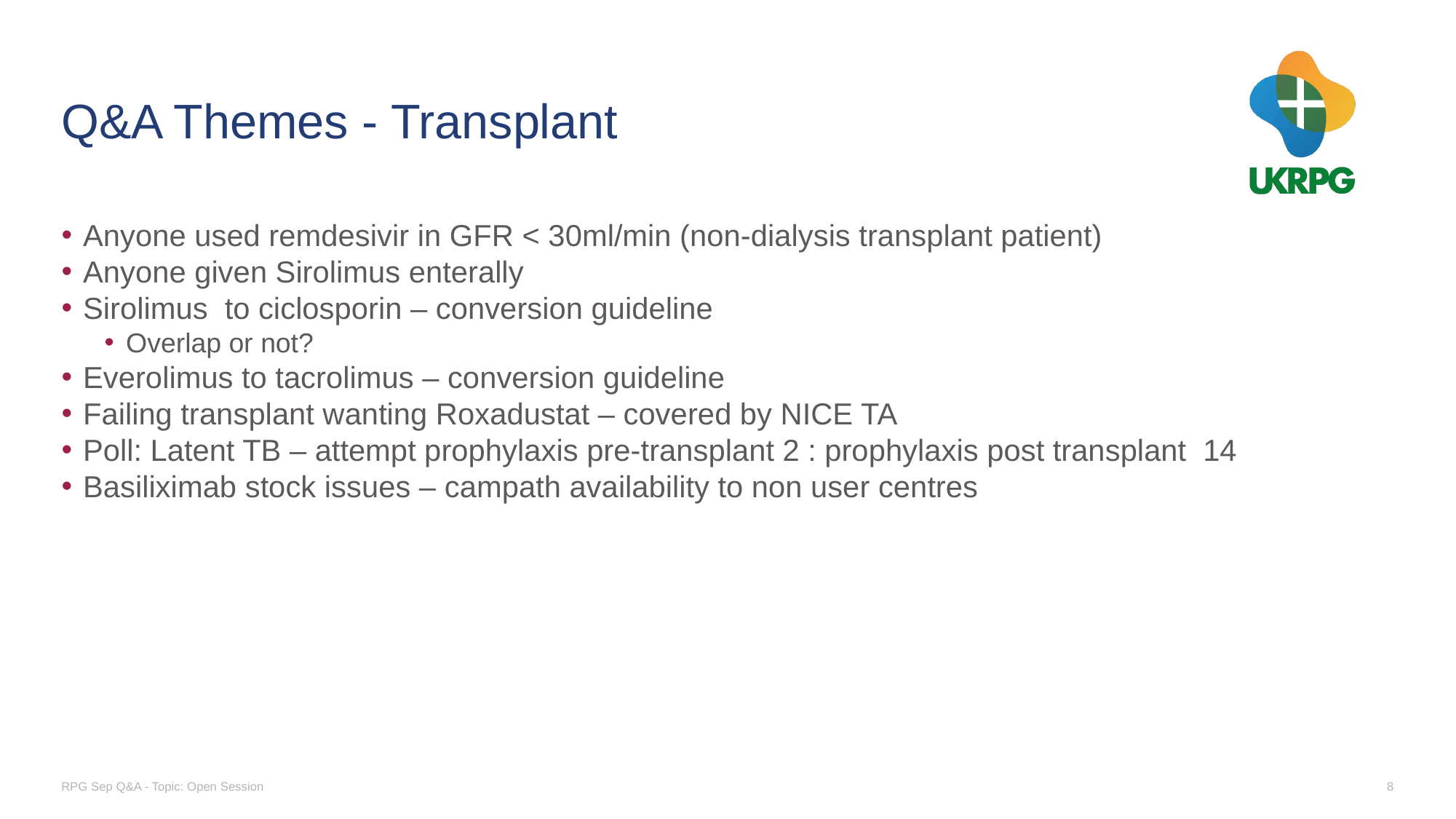

# Q&A Themes - Transplant
Anyone used remdesivir in GFR < 30ml/min (non-dialysis transplant patient)
Anyone given Sirolimus enterally
Sirolimus  to ciclosporin – conversion guideline
Overlap or not?
Everolimus to tacrolimus – conversion guideline
Failing transplant wanting Roxadustat – covered by NICE TA
Poll: Latent TB – attempt prophylaxis pre-transplant 2 : prophylaxis post transplant  14
Basiliximab stock issues – campath availability to non user centres

RPG Sep Q&A - Topic: Open Session
8